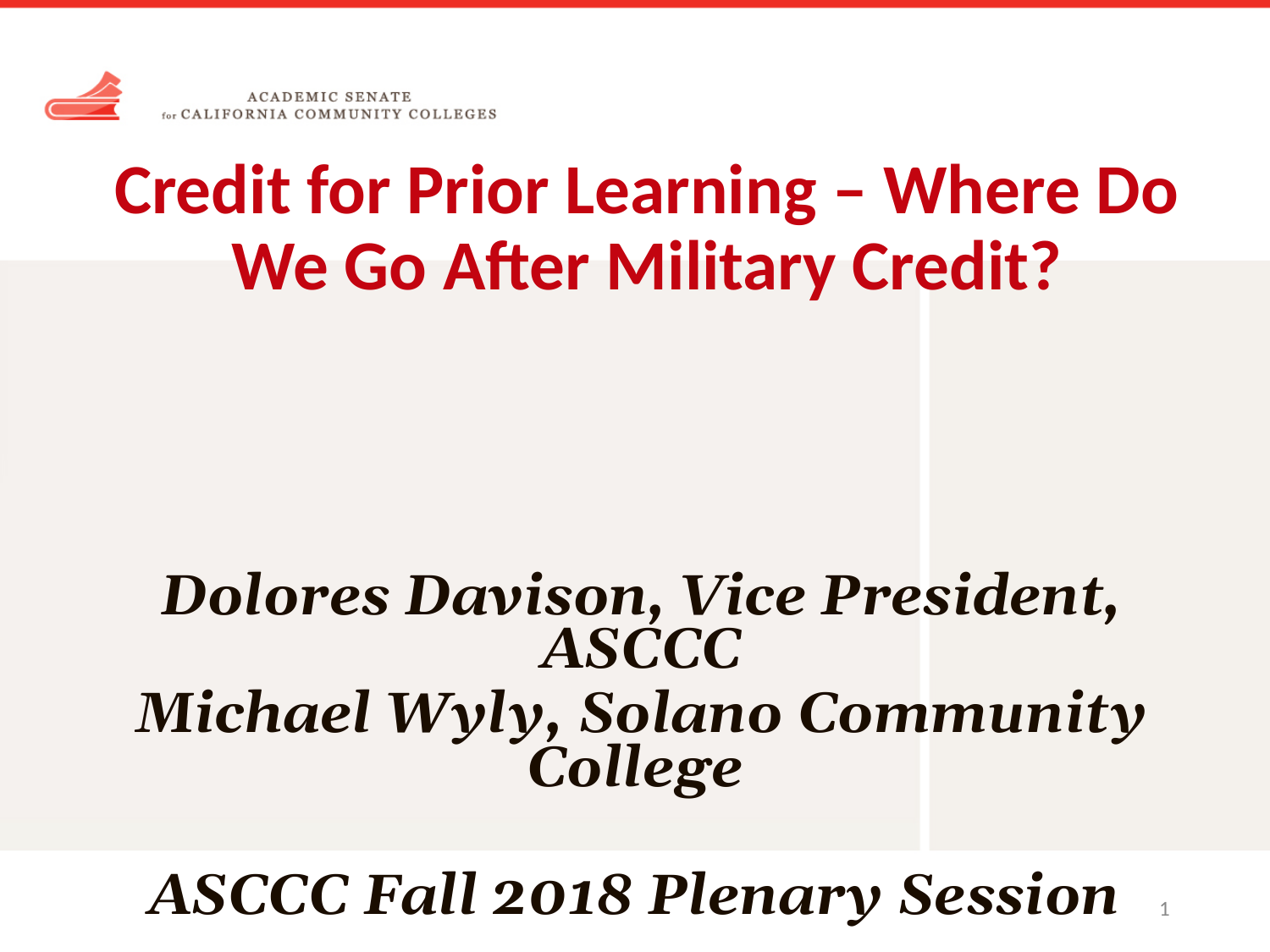

# Credit for Prior Learning – Where Do We Go After Military Credit?

Dolores Davison, Vice President, ASCCC
Michael Wyly, Solano Community College

ASCCC Fall 2018 Plenary Session
1